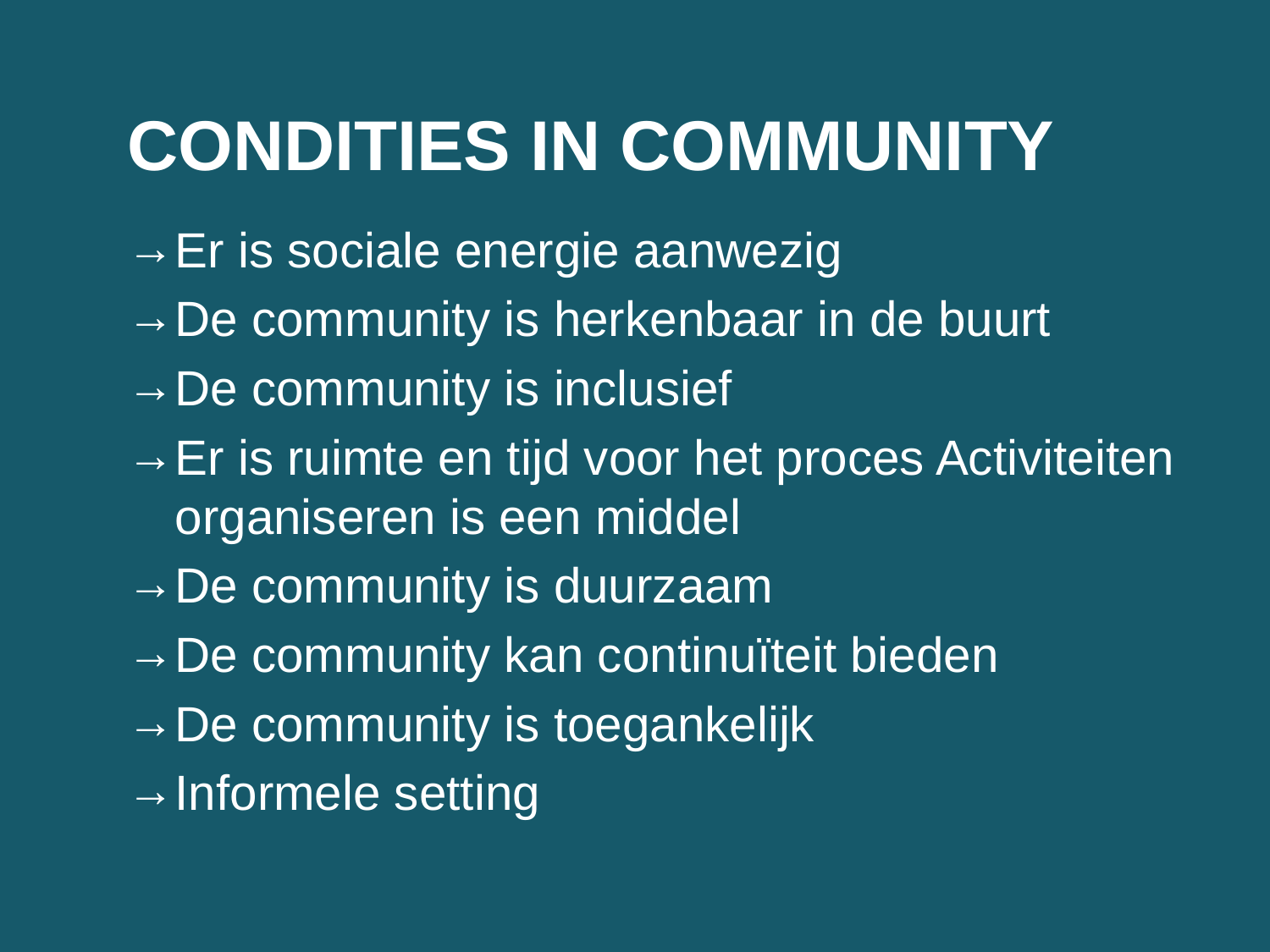

Condities in community
Er is sociale energie aanwezig
De community is herkenbaar in de buurt
De community is inclusief
Er is ruimte en tijd voor het proces Activiteiten organiseren is een middel
De community is duurzaam
De community kan continuïteit bieden
De community is toegankelijk
Informele setting